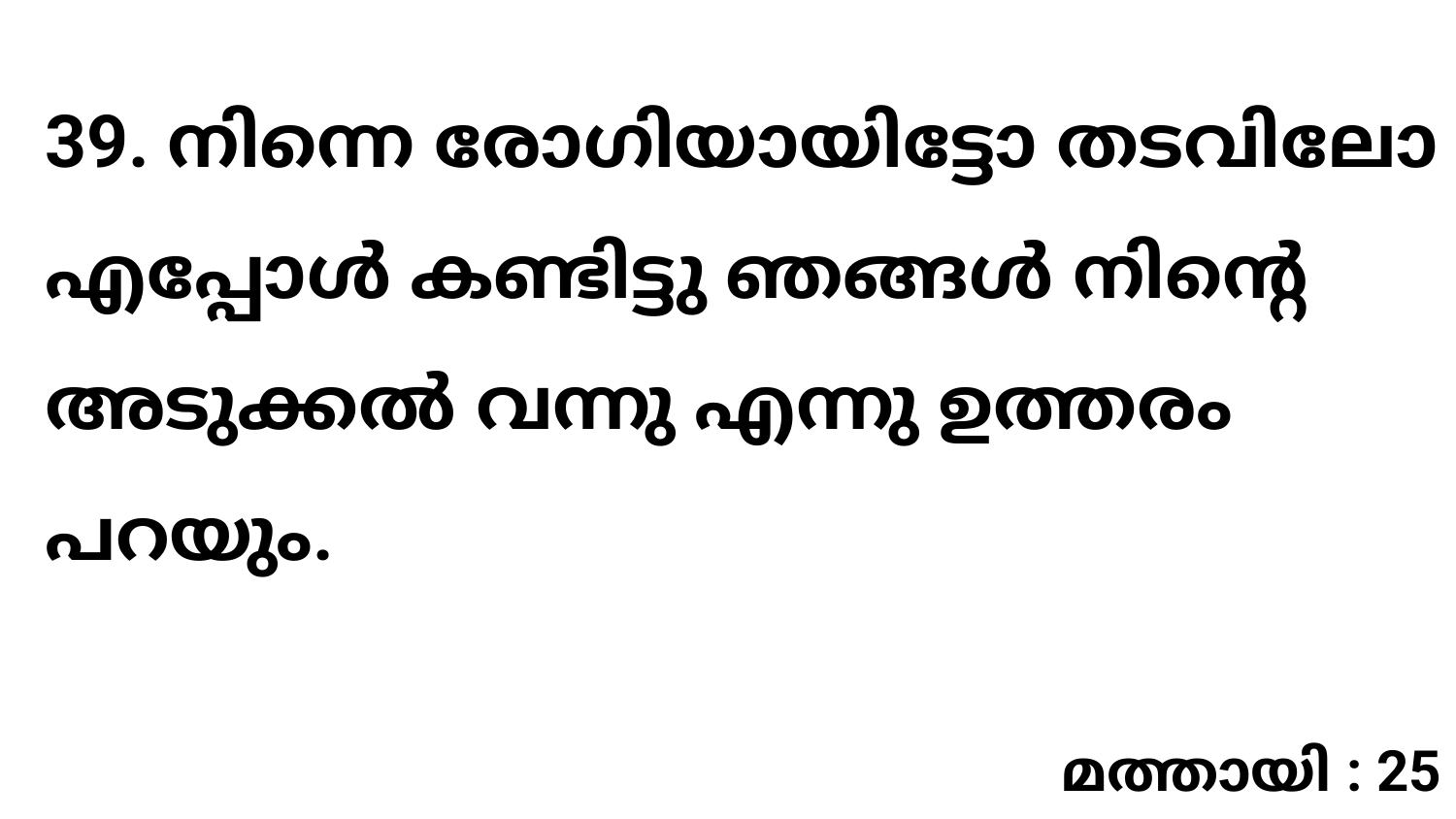

39. നിന്നെ രോഗിയായിട്ടോ തടവിലോ എപ്പോൾ കണ്ടിട്ടു ഞങ്ങൾ നിന്റെ അടുക്കൽ വന്നു എന്നു ഉത്തരം പറയും.
മത്തായി : 25